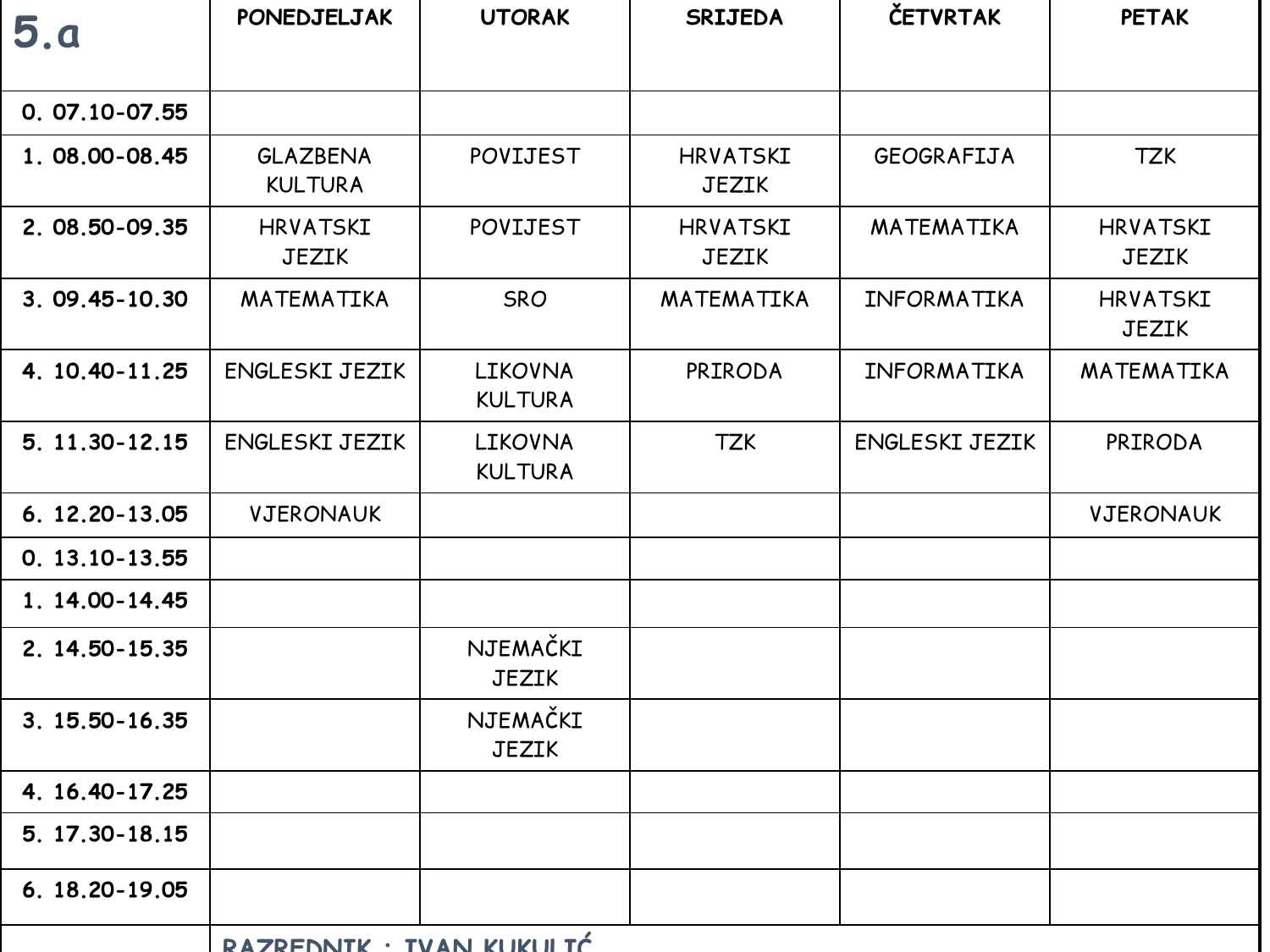

| 5.a | PONEDJELJAK | UTORAK | SRIJEDA | ČETVRTAK | PETAK |
| --- | --- | --- | --- | --- | --- |
| 0. 07.10-07.55 |  |  |  |  |  |
| 1. 08.00-08.45 | GLAZBENA KULTURA | POVIJEST | HRVATSKI JEZIK | GEOGRAFIJA | TZK |
| 2. 08.50-09.35 | HRVATSKI JEZIK | POVIJEST | HRVATSKI JEZIK | MATEMATIKA | HRVATSKI JEZIK |
| 3. 09.45-10.30 | MATEMATIKA | SRO | MATEMATIKA | INFORMATIKA | HRVATSKI JEZIK |
| 4. 10.40-11.25 | ENGLESKI JEZIK | LIKOVNA KULTURA | PRIRODA | INFORMATIKA | MATEMATIKA |
| 5. 11.30-12.15 | ENGLESKI JEZIK | LIKOVNA KULTURA | TZK | ENGLESKI JEZIK | PRIRODA |
| 6. 12.20-13.05 | VJERONAUK |  |  |  | VJERONAUK |
| 0. 13.10-13.55 |  |  |  |  |  |
| 1. 14.00-14.45 |  |  |  |  |  |
| 2. 14.50-15.35 |  | NJEMAČKI JEZIK |  |  |  |
| 3. 15.50-16.35 |  | NJEMAČKI JEZIK |  |  |  |
| 4. 16.40-17.25 |  |  |  |  |  |
| 5. 17.30-18.15 |  |  |  |  |  |
| 6. 18.20-19.05 |  |  |  |  |  |
|  | RAZREDNIK : IVAN KUKULIĆ |  |  |  |  |